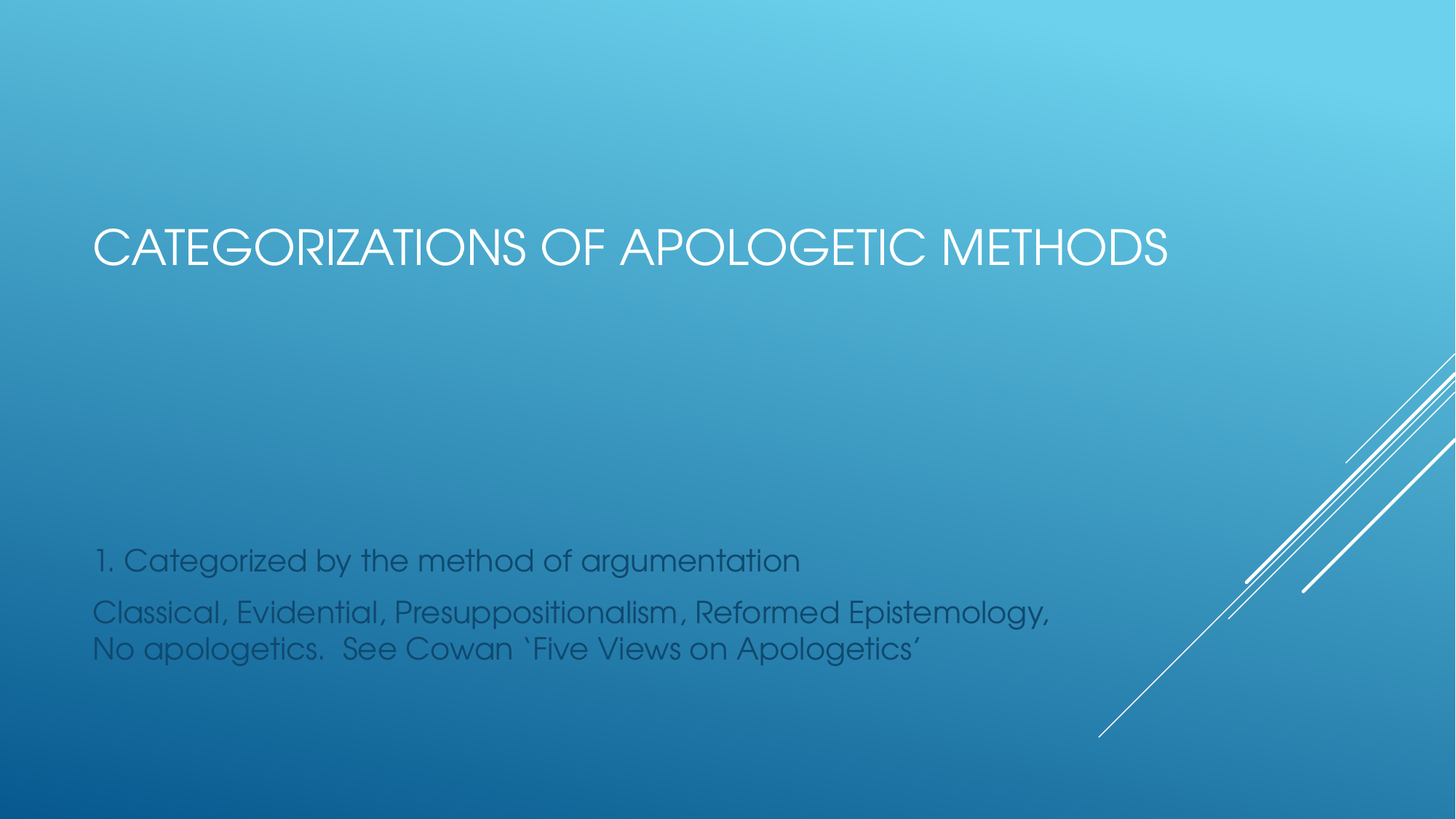

# Categorizations of apologetic methods
1. Categorized by the method of argumentation
Classical, Evidential, Presuppositionalism, Reformed Epistemology, No apologetics.  See Cowan ‘Five Views on Apologetics’